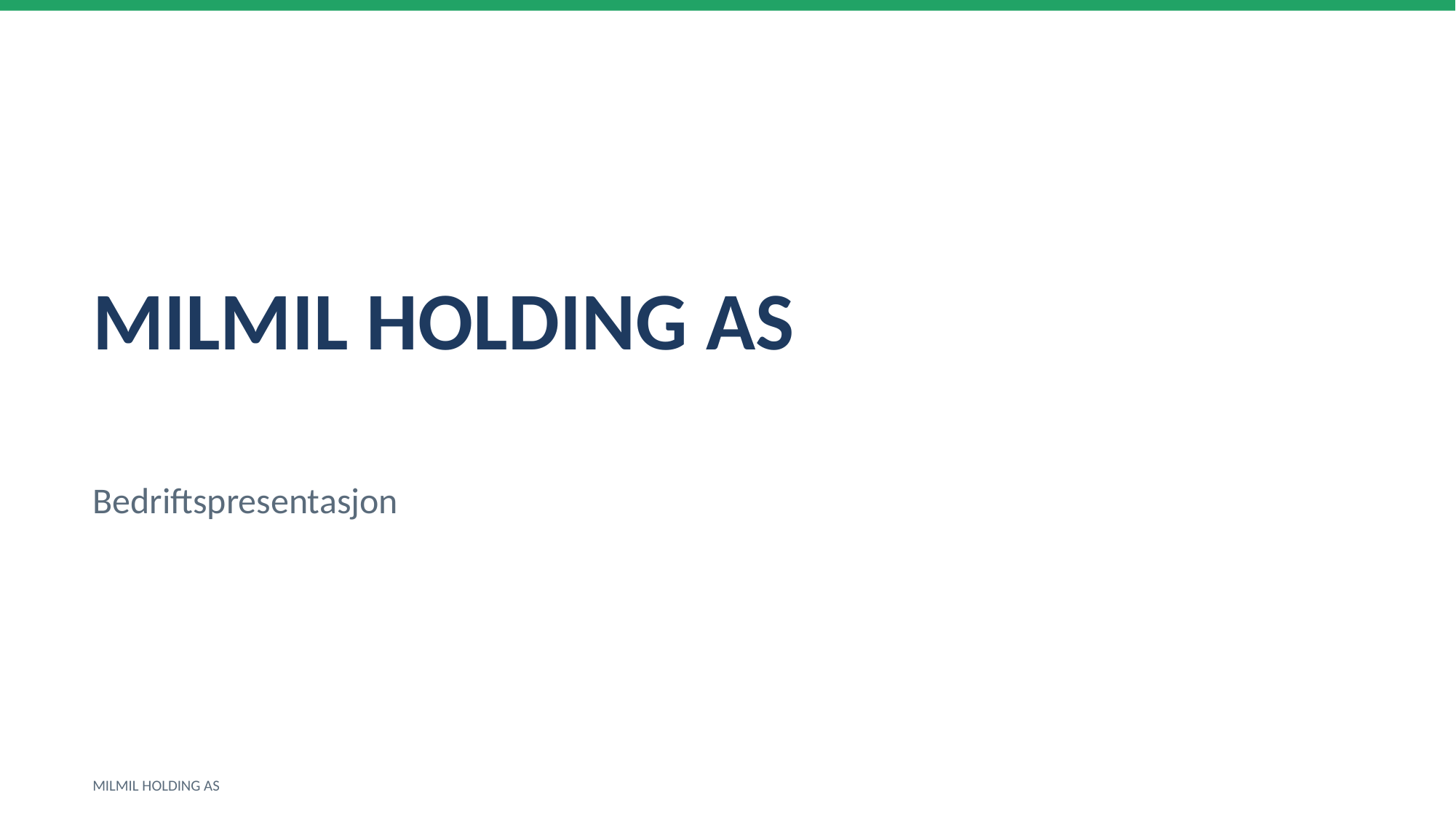

MILMIL HOLDING AS
Bedriftspresentasjon
MILMIL HOLDING AS